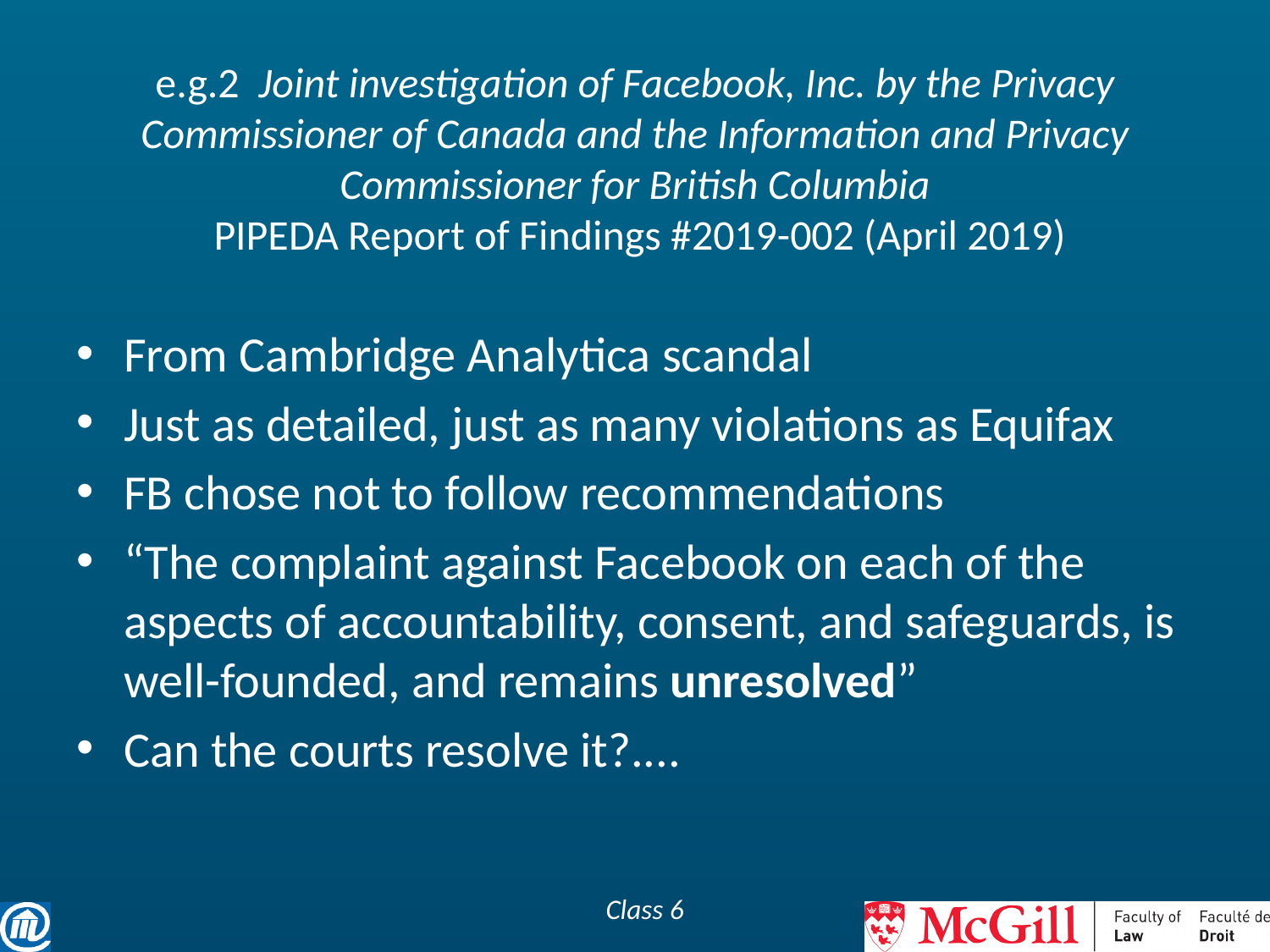

# e.g.2  Joint investigation of Facebook, Inc. by the Privacy Commissioner of Canada and the Information and Privacy Commissioner for British Columbia PIPEDA Report of Findings #2019-002 (April 2019)
From Cambridge Analytica scandal
Just as detailed, just as many violations as Equifax
FB chose not to follow recommendations
“The complaint against Facebook on each of the aspects of accountability, consent, and safeguards, is well-founded, and remains unresolved”
Can the courts resolve it?....
Class 6